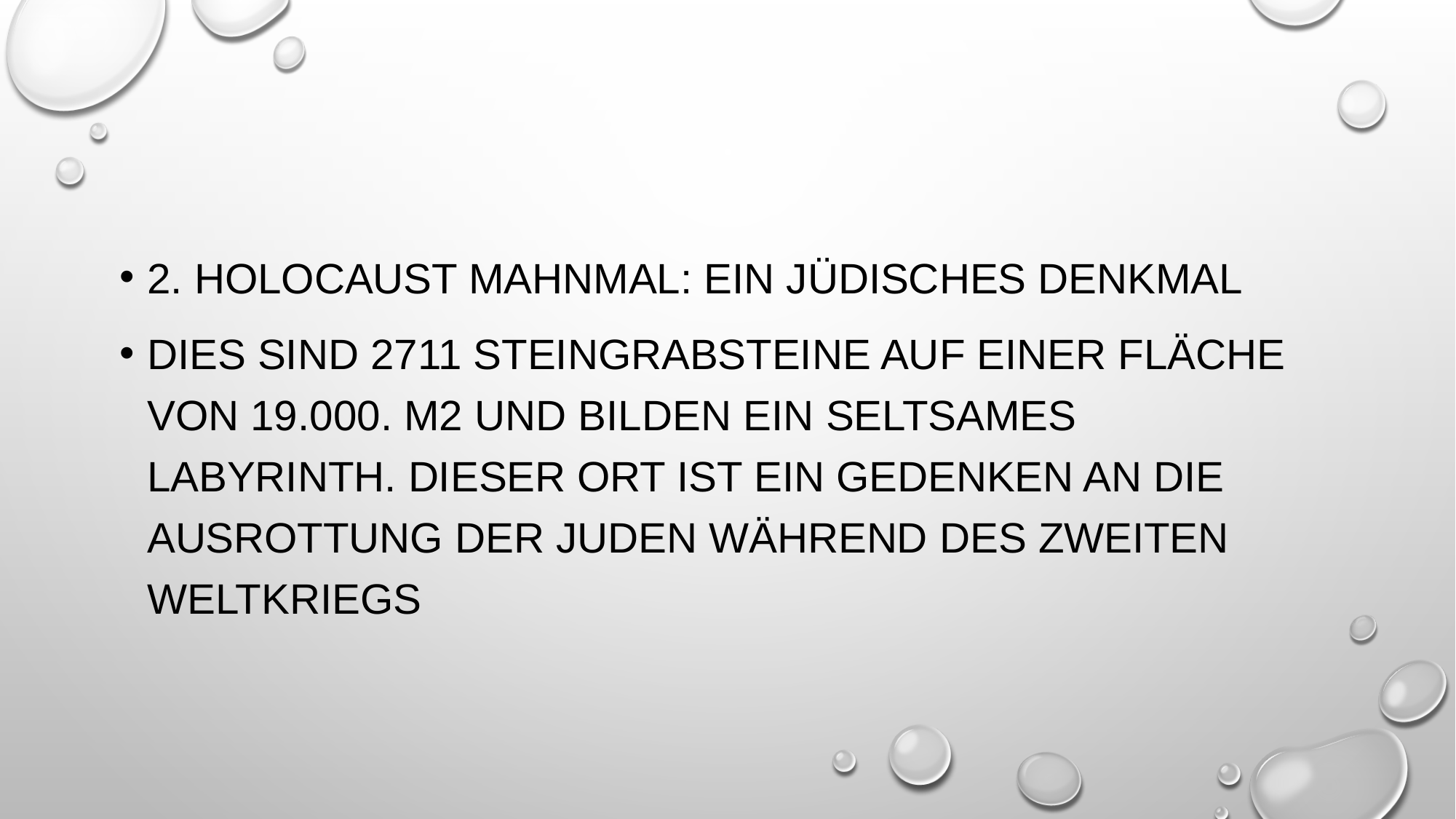

#
2. Holocaust Mahnmal: ein jüdisches Denkmal
Dies sind 2711 Steingrabsteine ​​auf einer Fläche von 19.000. m2 und bilden ein seltsames Labyrinth. Dieser Ort ist ein Gedenken an die Ausrottung der Juden während des Zweiten Weltkriegs